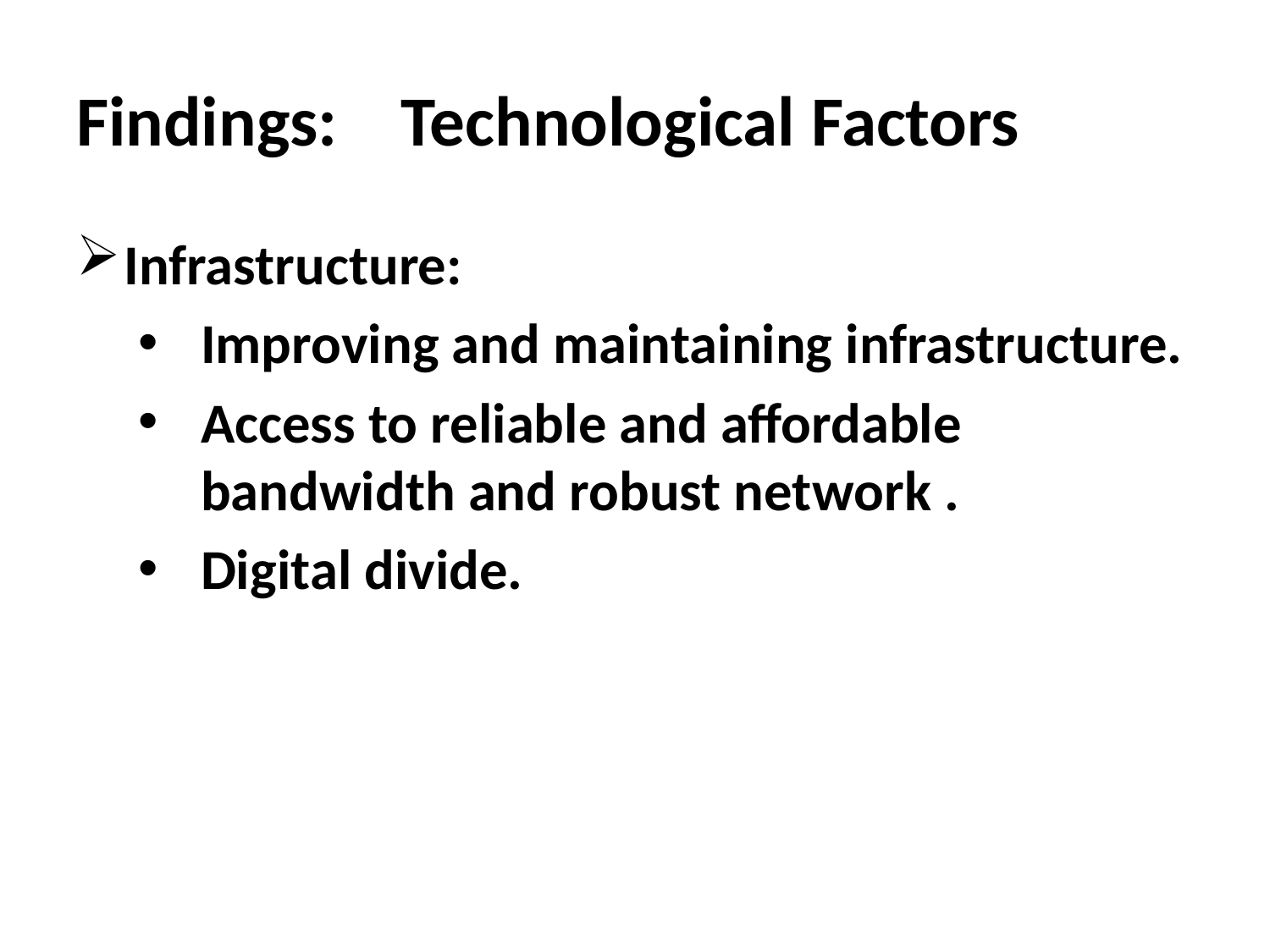

# Findings:    Technological Factors
Infrastructure:
Improving and maintaining infrastructure.
Access to reliable and affordable bandwidth and robust network .
Digital divide.